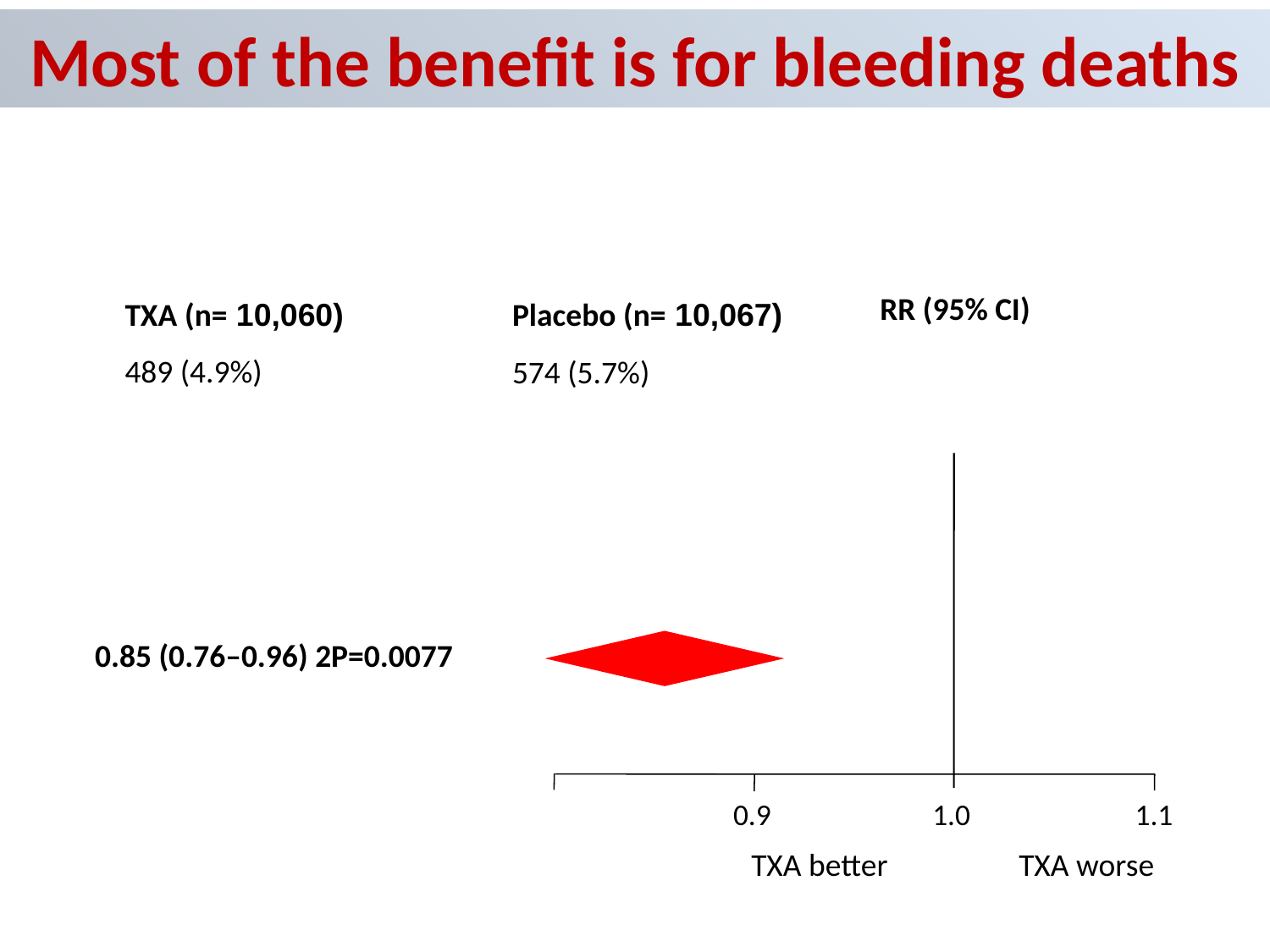

Most of the benefit is for bleeding deaths
TXA (n= 10,060)
489 (4.9%)
Placebo (n= 10,067)
574 (5.7%)
RR (95% CI)

0.85 (0.76–0.96) 2P=0.0077

0.8
0.9
1.0
1.1
TXA better
 TXA worse